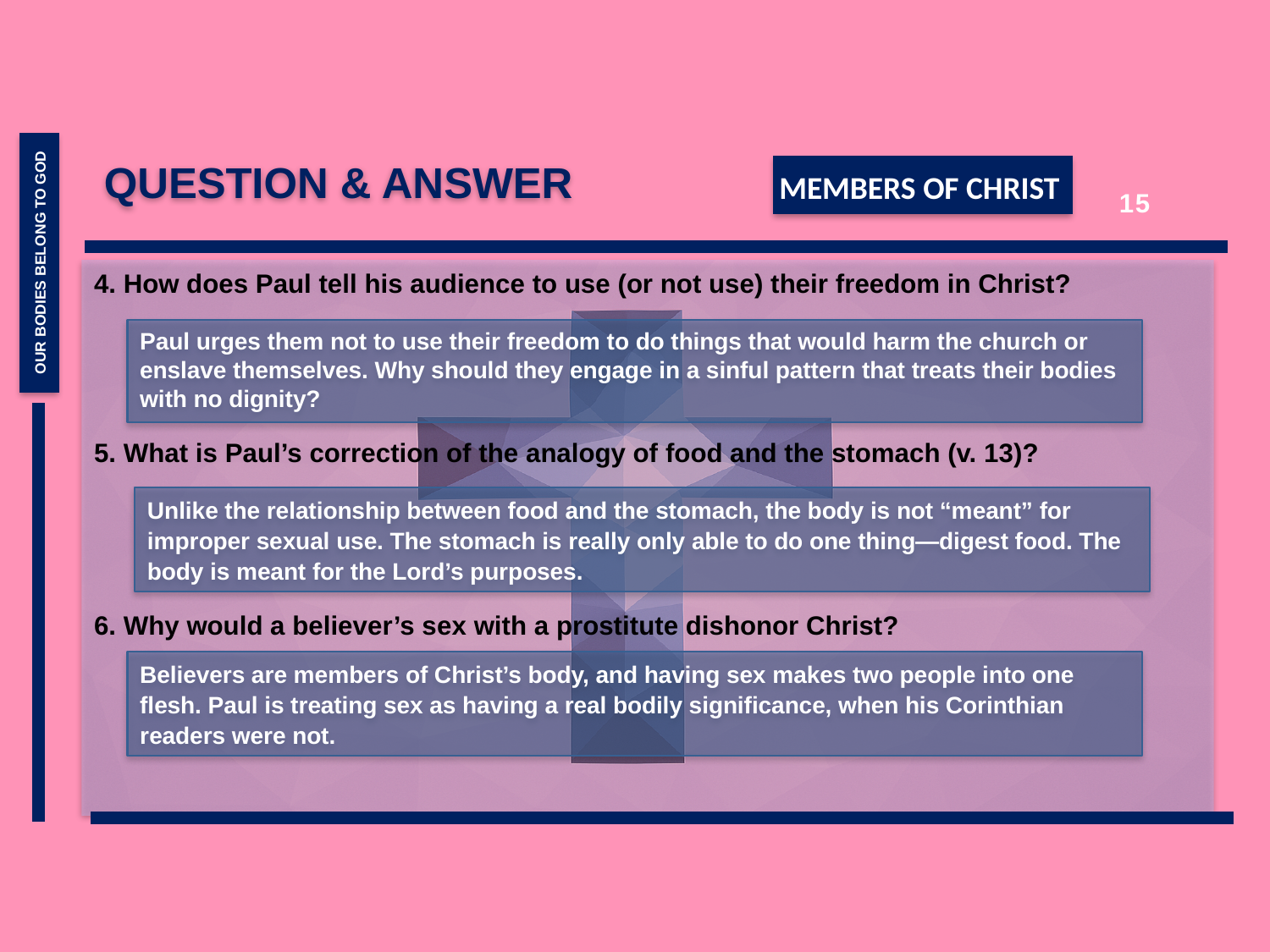

QUESTION & ANSWER
MEMBERS OF CHRIST
15
Our Bodies Belong to God

4. How does Paul tell his audience to use (or not use) their freedom in Christ?

5. What is Paul’s correction of the analogy of food and the stomach (v. 13)?

6. Why would a believer’s sex with a prostitute dishonor Christ?

Paul urges them not to use their freedom to do things that would harm the church or enslave themselves. Why should they engage in a sinful pattern that treats their bodies with no dignity?

Unlike the relationship between food and the stomach, the body is not “meant” for improper sexual use. The stomach is really only able to do one thing—digest food. The body is meant for the Lord’s purposes.
Believers are members of Christ’s body, and having sex makes two people into one flesh. Paul is treating sex as having a real bodily significance, when his Corinthian readers were not.